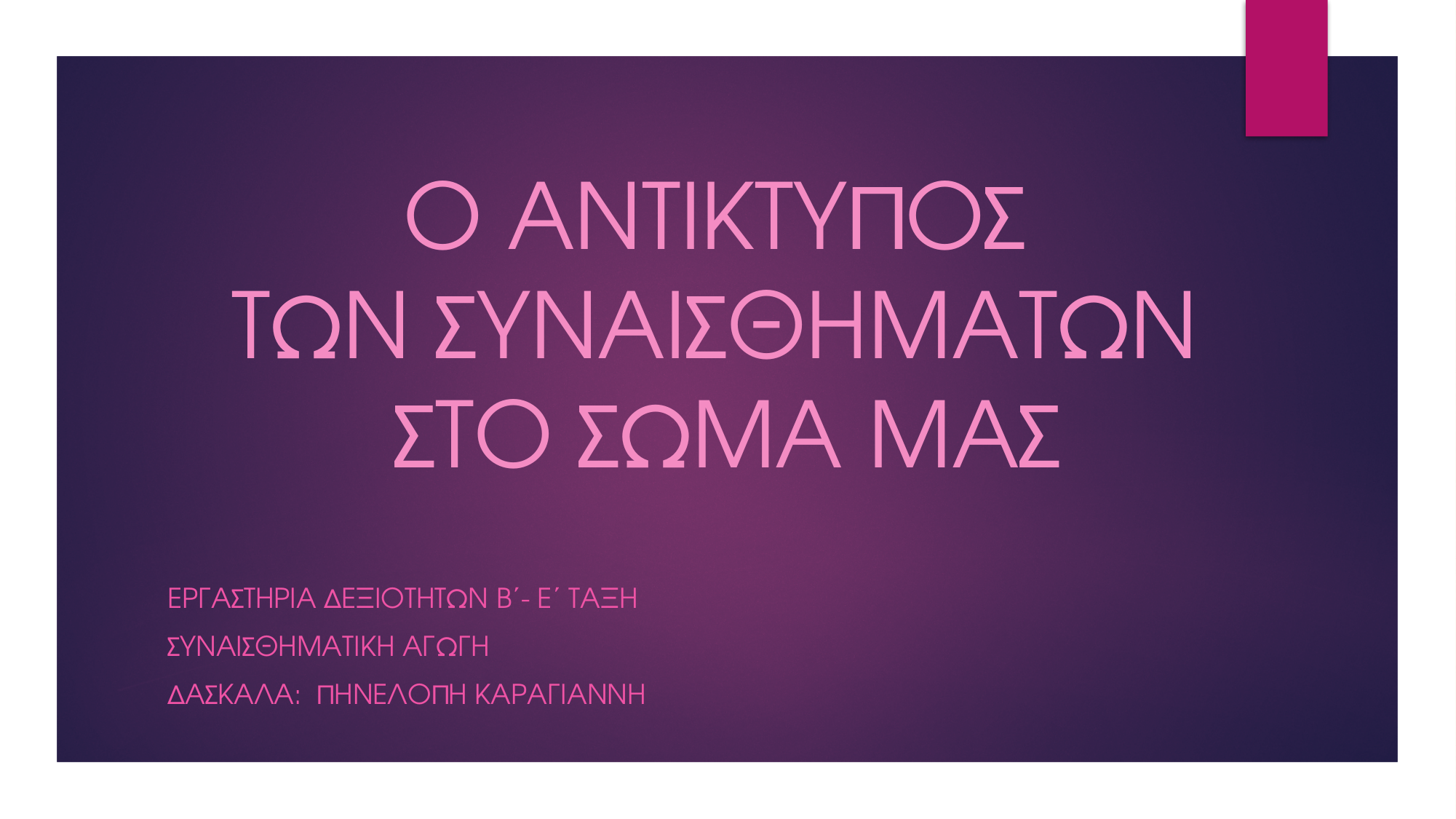

# Ο ΑΝΤΙΚΤΥΠΟΣ ΤΩΝ ΣΥΝΑΙΣΘΗΜΑΤΩΝ ΣΤΟ ΣΩΜΑ ΜΑΣ
ΕΡΓΑΣΤΗΡΙΑ ΔΕΞΙΟΤΗΤΩΝ Β΄- Ε΄ ΤΑΞΗ
ΣΥΝΑΙΣΘΗΜΑΤΙΚΗ ΑΓΩΓΗ
ΔασκΑλα:  ΠΗΝΕΛΟΠΗ ΚΑΡΑΓΙΑΝΝΗ